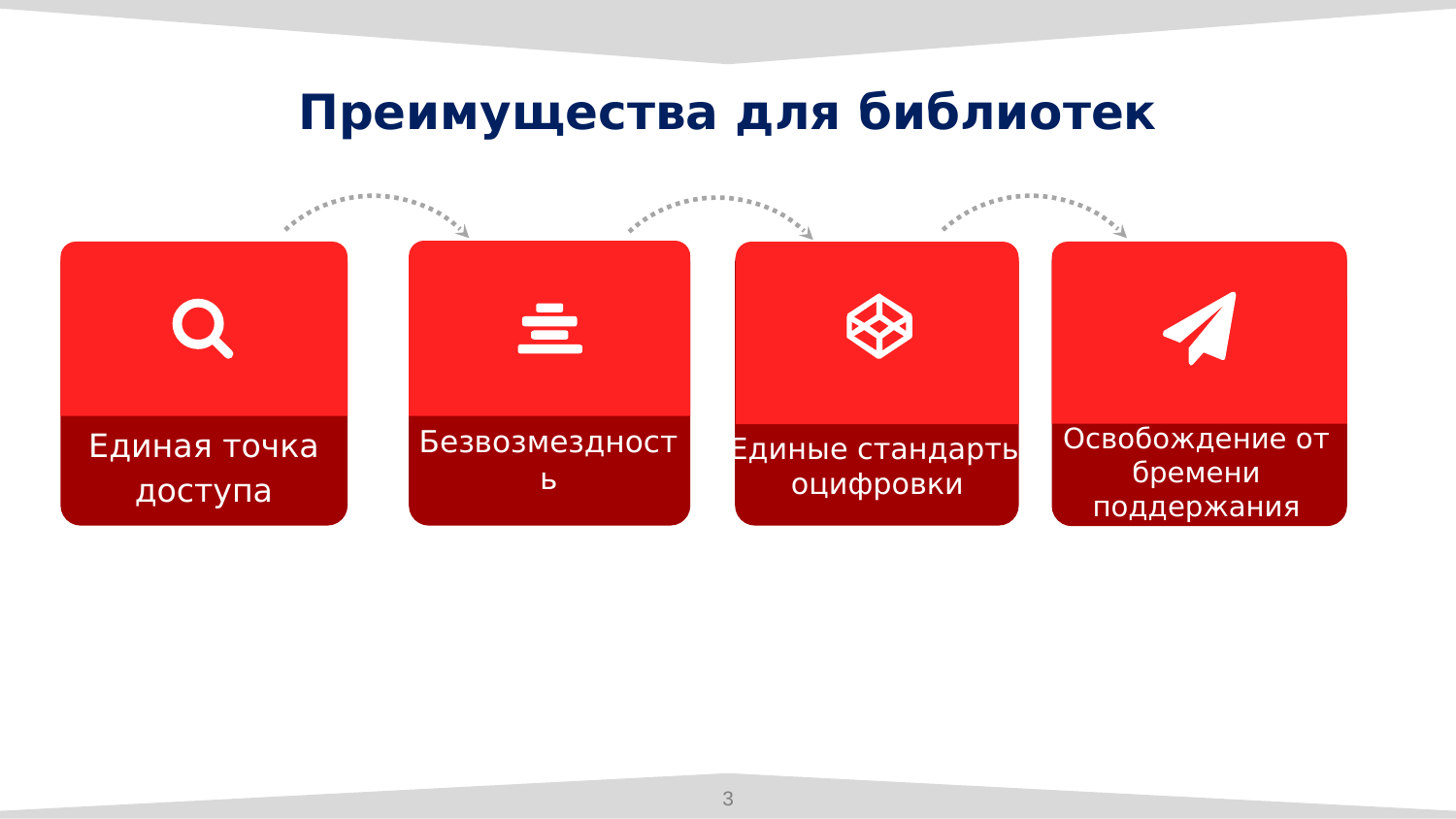

# Преимущества для библиотек

Единые стандарты оцифровки

Освобождение от бремени поддержания

Безвозмездность

Единая точка
доступа